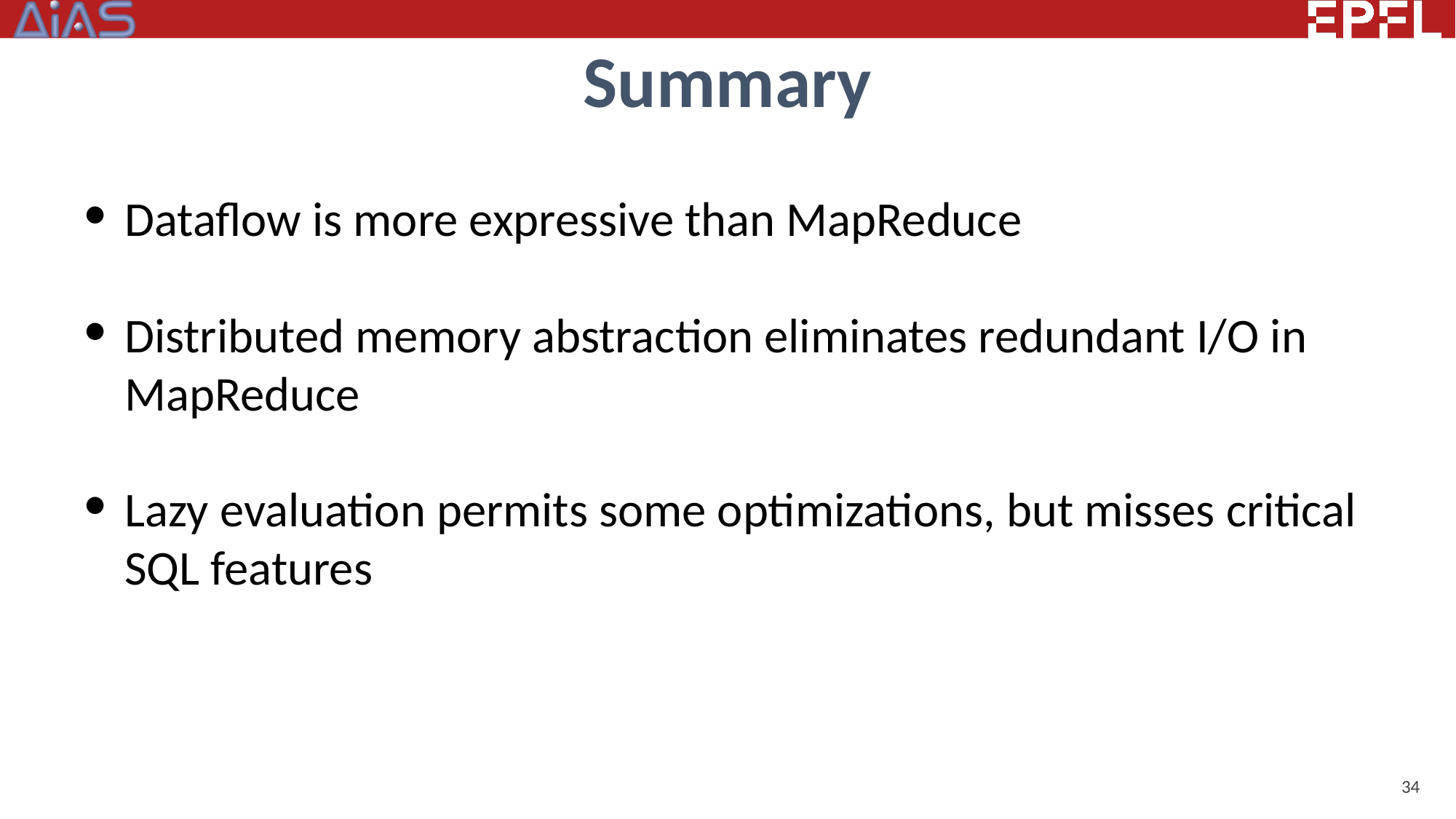

# Summary

Dataflow is more expressive than MapReduce

Distributed memory abstraction eliminates redundant I/O in MapReduce

Lazy evaluation permits some optimizations, but misses critical SQL features

34